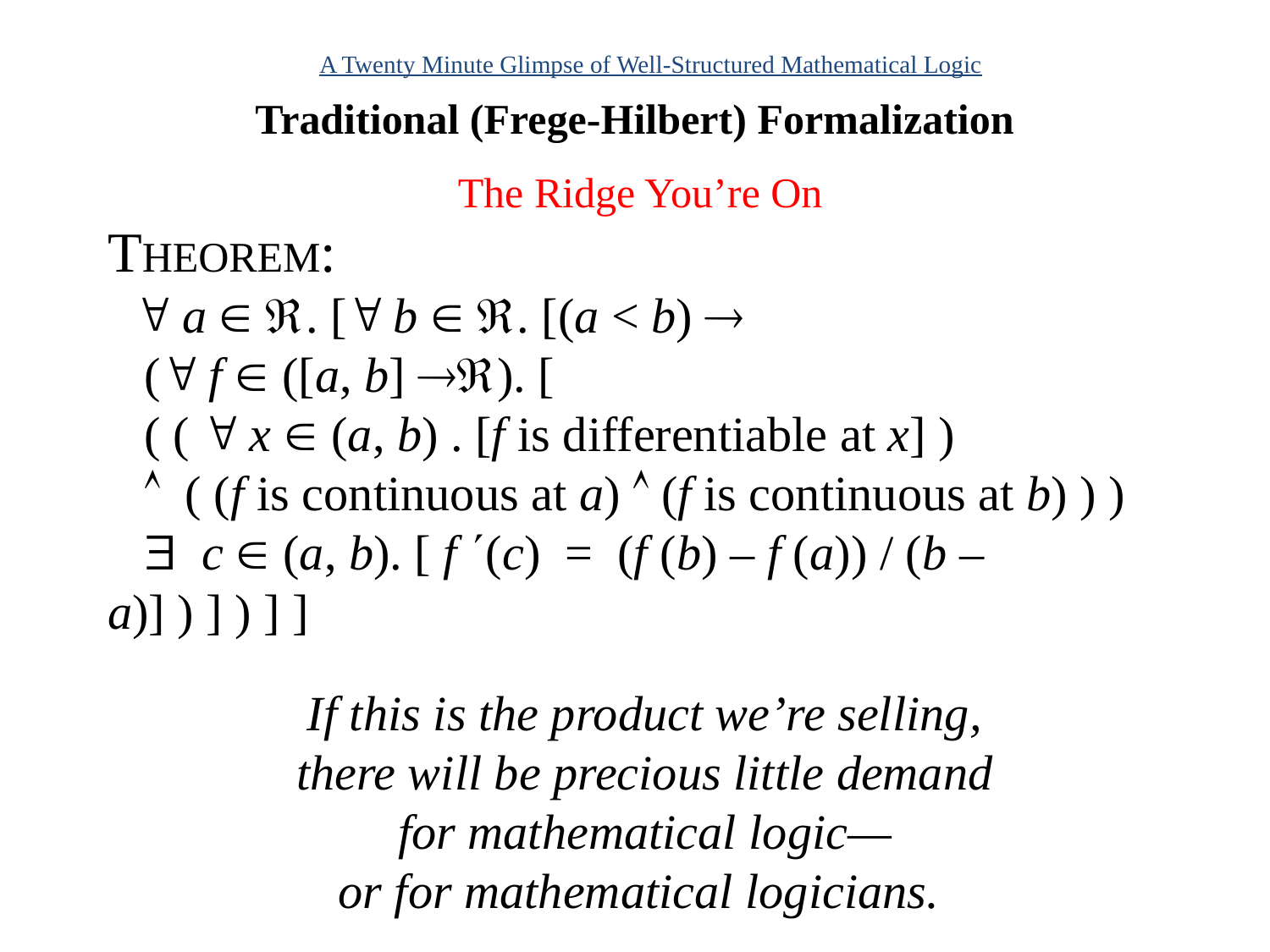

A Twenty Minute Glimpse of Well-Structured Mathematical Logic
# Traditional (Frege-Hilbert) Formalization
The Ridge You’re On
THEOREM:
   ∀ a ∈ ℜ. [∀ b ∈ ℜ. [(a < b) →
   (∀ f ∈ ([a, b] →ℜ). [
   ( ( ∀ x ∈ (a, b) . [f is differentiable at x] )
   ∧  ( (f is continuous at a) ∧ (f is continuous at b) ) )
   ∃  c ∈ (a, b). [ f ′(c)  =  (f (b) – f (a)) / (b – a)] ) ] ) ] ]

If this is the product we’re selling,
there will be precious little demand
for mathematical logic—
or for mathematical logicians.